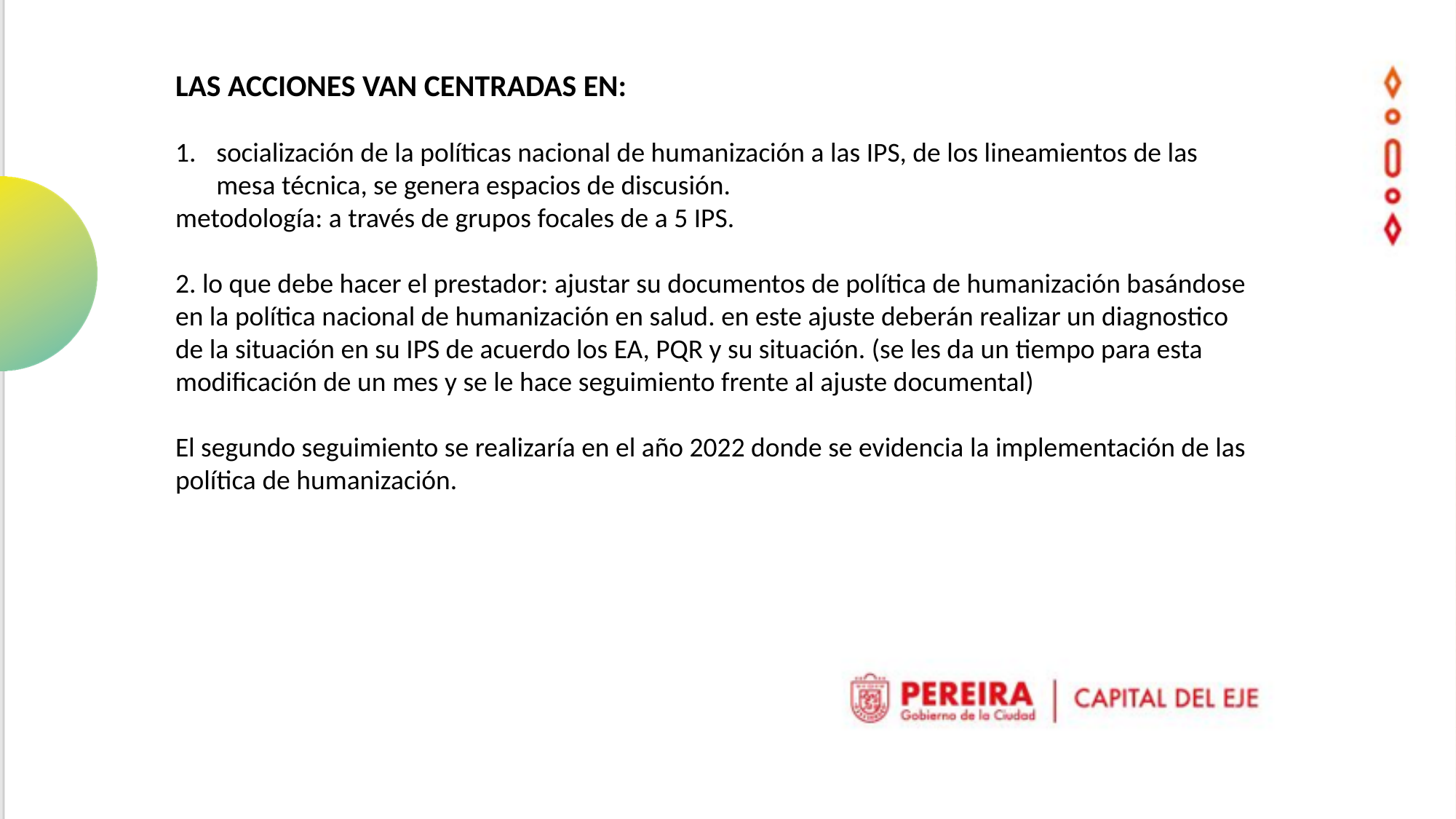

LAS ACCIONES VAN CENTRADAS EN:

socialización de la políticas nacional de humanización a las IPS, de los lineamientos de las mesa técnica, se genera espacios de discusión.
metodología: a través de grupos focales de a 5 IPS.

2. lo que debe hacer el prestador: ajustar su documentos de política de humanización basándose en la política nacional de humanización en salud. en este ajuste deberán realizar un diagnostico de la situación en su IPS de acuerdo los EA, PQR y su situación. (se les da un tiempo para esta modificación de un mes y se le hace seguimiento frente al ajuste documental)

El segundo seguimiento se realizaría en el año 2022 donde se evidencia la implementación de las política de humanización.